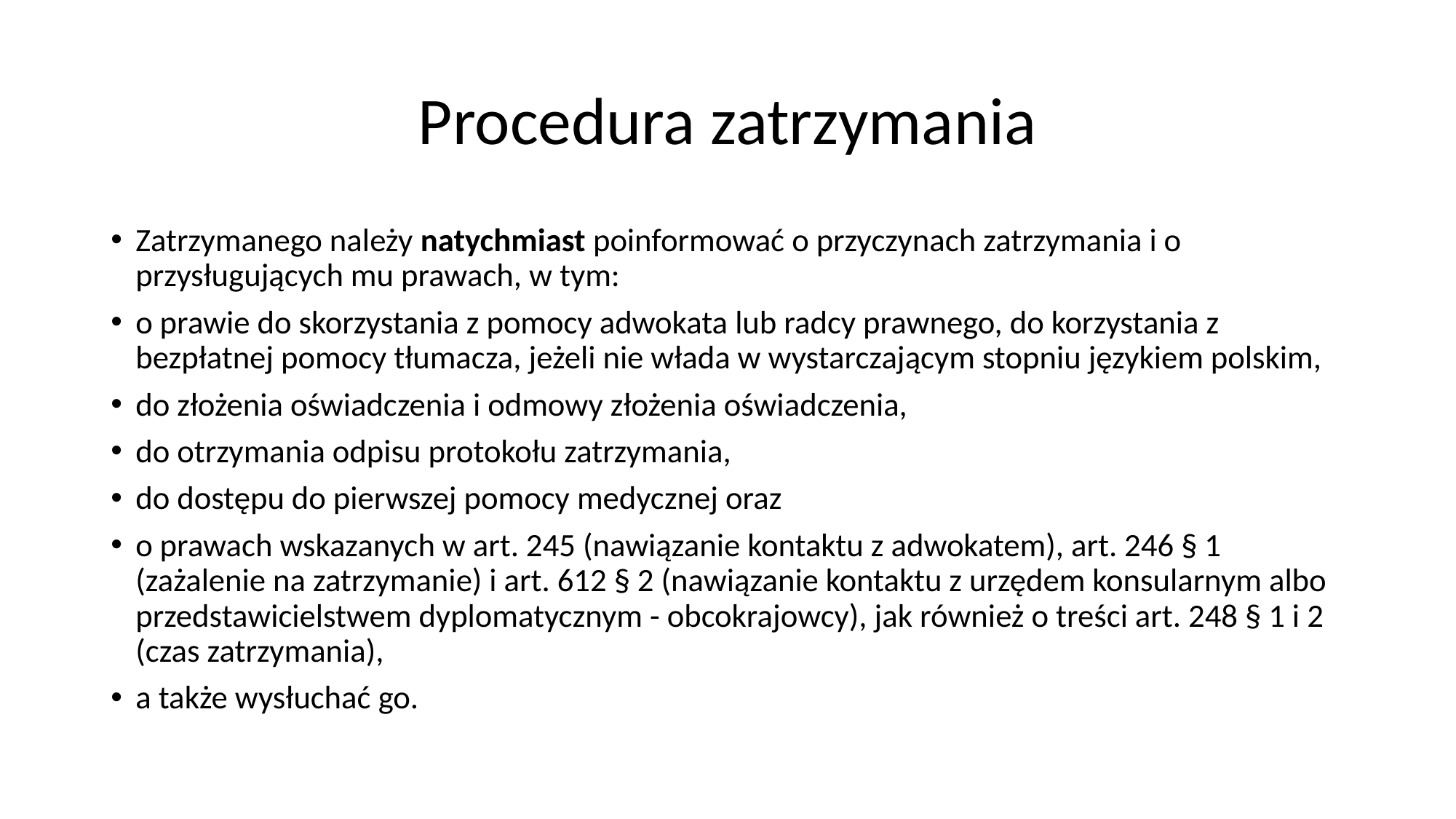

# Procedura zatrzymania
Zatrzymanego należy natychmiast poinformować o przyczynach zatrzymania i o przysługujących mu prawach, w tym:
o prawie do skorzystania z pomocy adwokata lub radcy prawnego, do korzystania z bezpłatnej pomocy tłumacza, jeżeli nie włada w wystarczającym stopniu językiem polskim,
do złożenia oświadczenia i odmowy złożenia oświadczenia,
do otrzymania odpisu protokołu zatrzymania,
do dostępu do pierwszej pomocy medycznej oraz
o prawach wskazanych w art. 245 (nawiązanie kontaktu z adwokatem), art. 246 § 1 (zażalenie na zatrzymanie) i art. 612 § 2 (nawiązanie kontaktu z urzędem konsularnym albo przedstawicielstwem dyplomatycznym - obcokrajowcy), jak również o treści art. 248 § 1 i 2 (czas zatrzymania),
a także wysłuchać go.